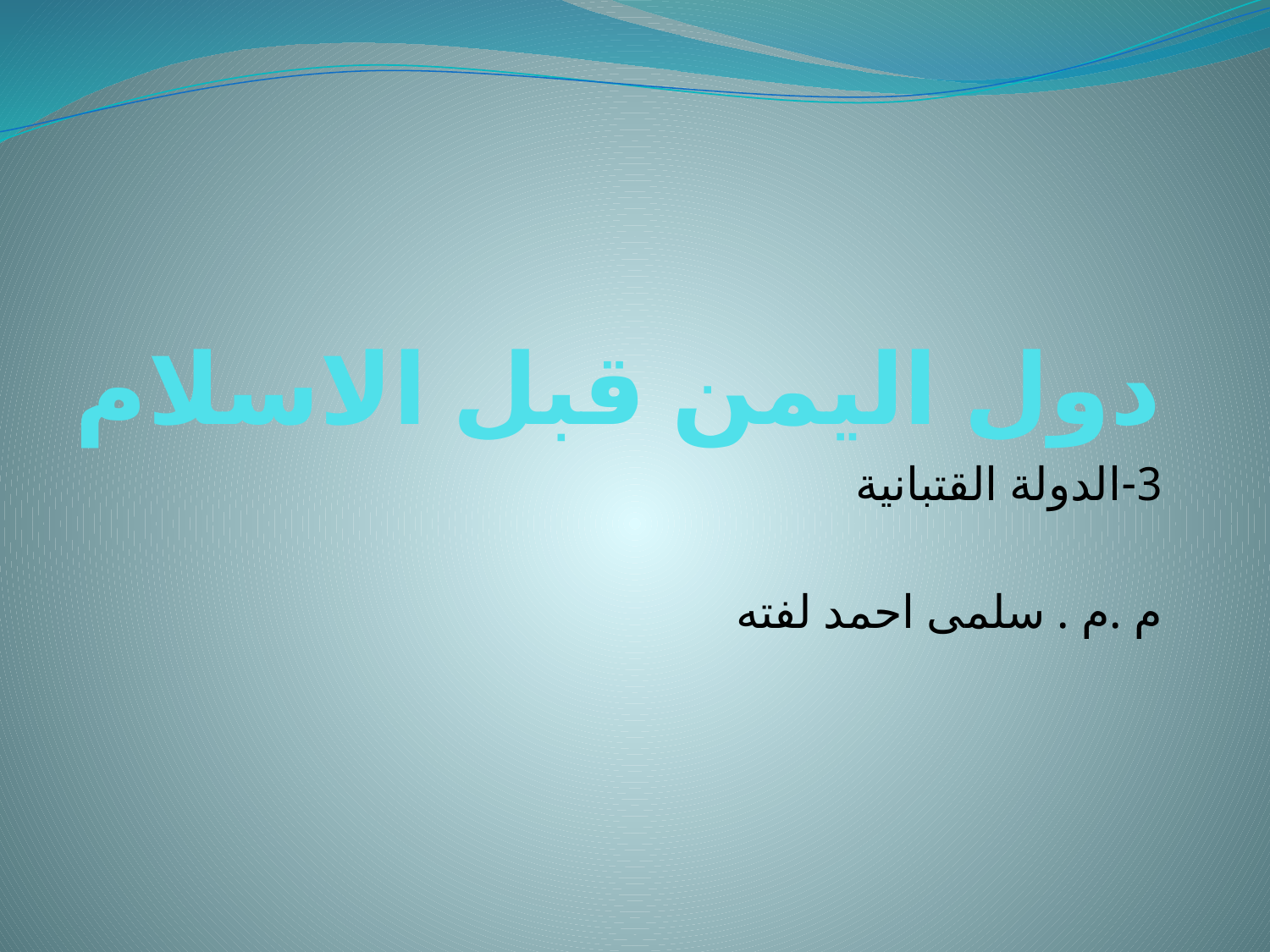

# دول اليمن قبل الاسلام
3-الدولة القتبانية

م .م . سلمى احمد لفته